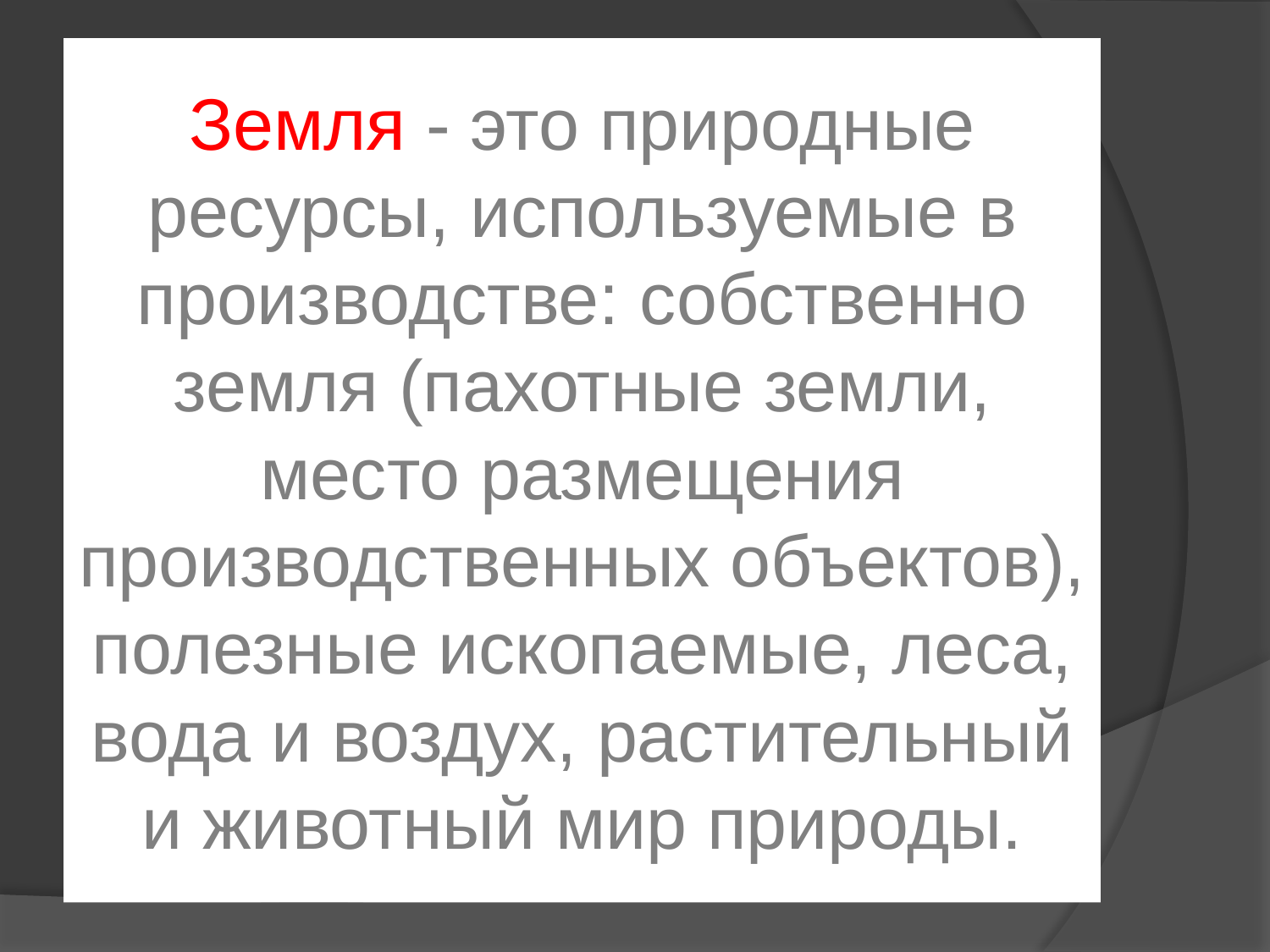

# Земля - это природные ресурсы, используемые в производстве: собственно земля (пахотные земли, место размещения производственных объектов), полезные ископаемые, леса, вода и воздух, растительный и животный мир природы.